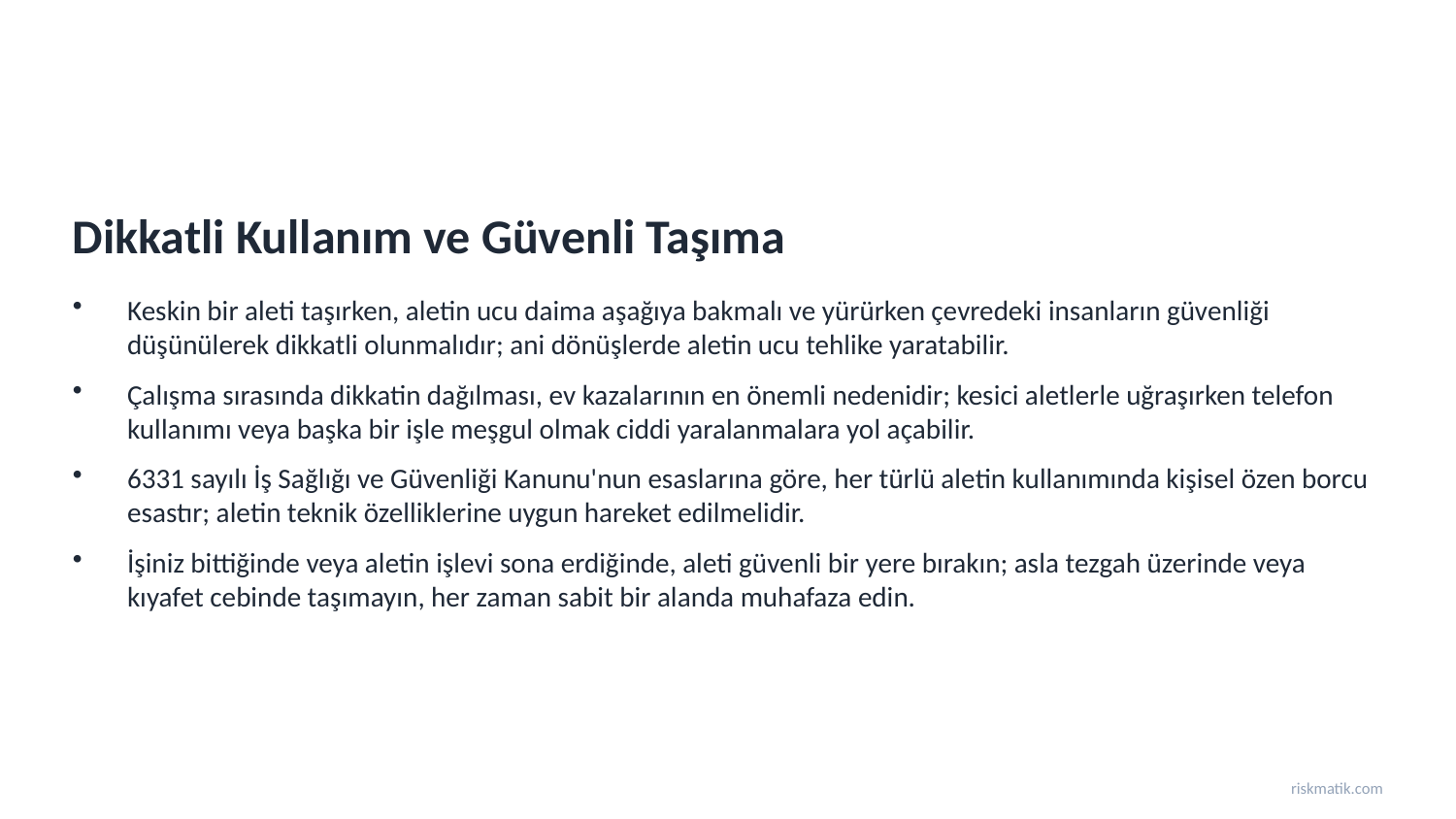

Dikkatli Kullanım ve Güvenli Taşıma
Keskin bir aleti taşırken, aletin ucu daima aşağıya bakmalı ve yürürken çevredeki insanların güvenliği düşünülerek dikkatli olunmalıdır; ani dönüşlerde aletin ucu tehlike yaratabilir.
Çalışma sırasında dikkatin dağılması, ev kazalarının en önemli nedenidir; kesici aletlerle uğraşırken telefon kullanımı veya başka bir işle meşgul olmak ciddi yaralanmalara yol açabilir.
6331 sayılı İş Sağlığı ve Güvenliği Kanunu'nun esaslarına göre, her türlü aletin kullanımında kişisel özen borcu esastır; aletin teknik özelliklerine uygun hareket edilmelidir.
İşiniz bittiğinde veya aletin işlevi sona erdiğinde, aleti güvenli bir yere bırakın; asla tezgah üzerinde veya kıyafet cebinde taşımayın, her zaman sabit bir alanda muhafaza edin.
riskmatik.com